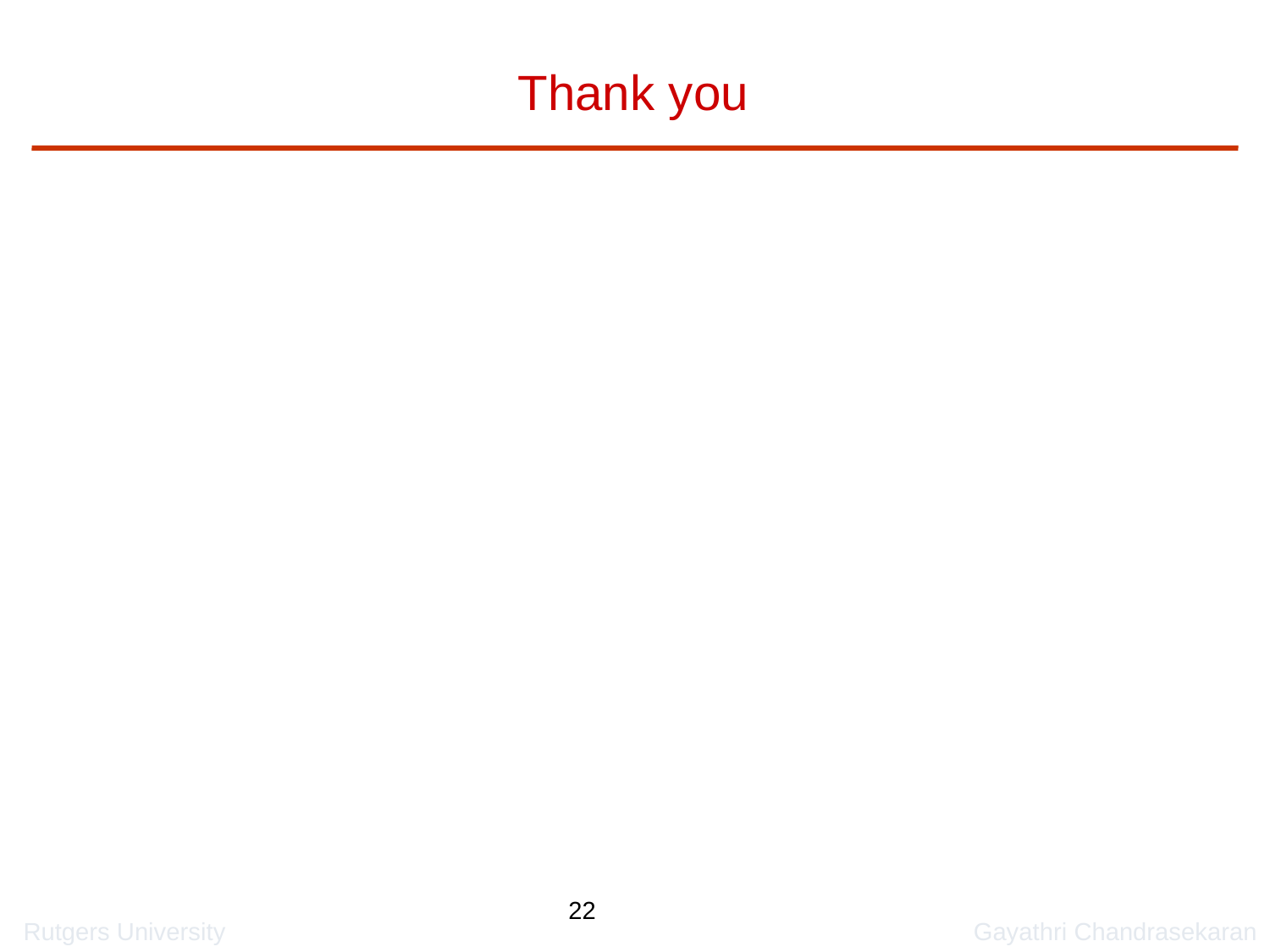

# Thank you

Rutgers University
Gayathri Chandrasekaran